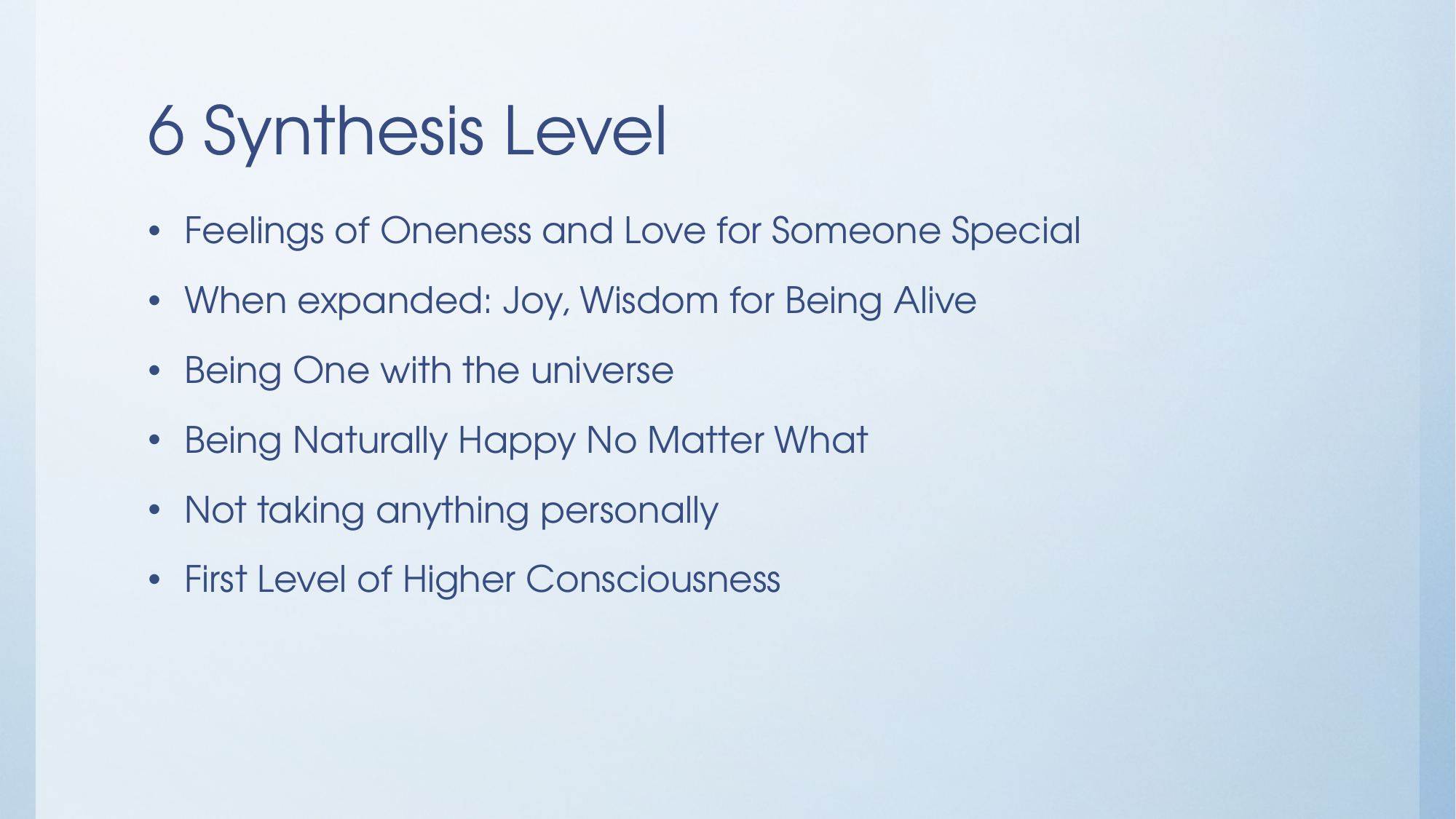

# 6 Synthesis Level
Feelings of Oneness and Love for Someone Special
When expanded: Joy, Wisdom for Being Alive
Being One with the universe
Being Naturally Happy No Matter What
Not taking anything personally
First Level of Higher Consciousness